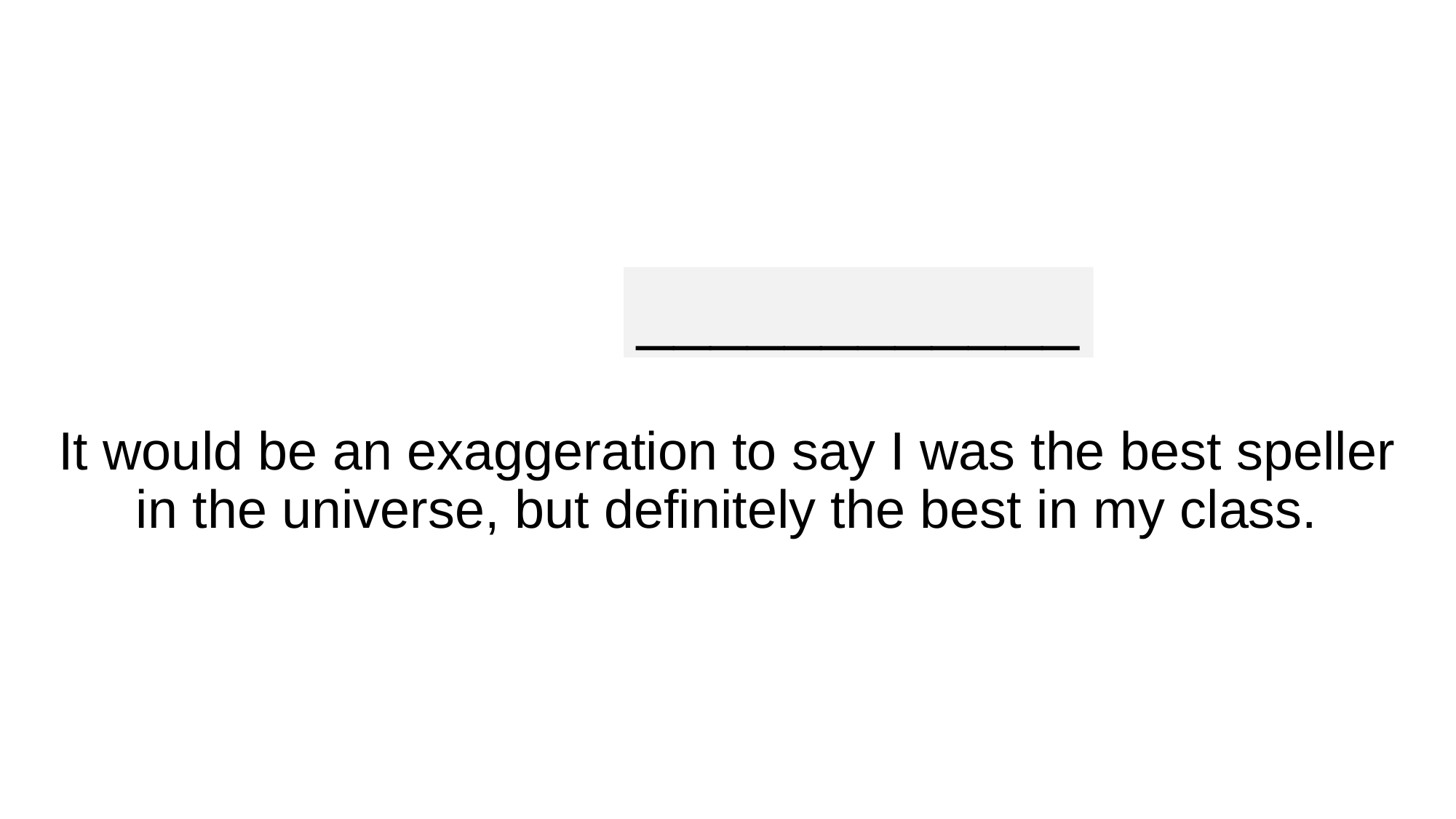

____________
# It would be an exaggeration to say I was the best speller in the universe, but definitely the best in my class.